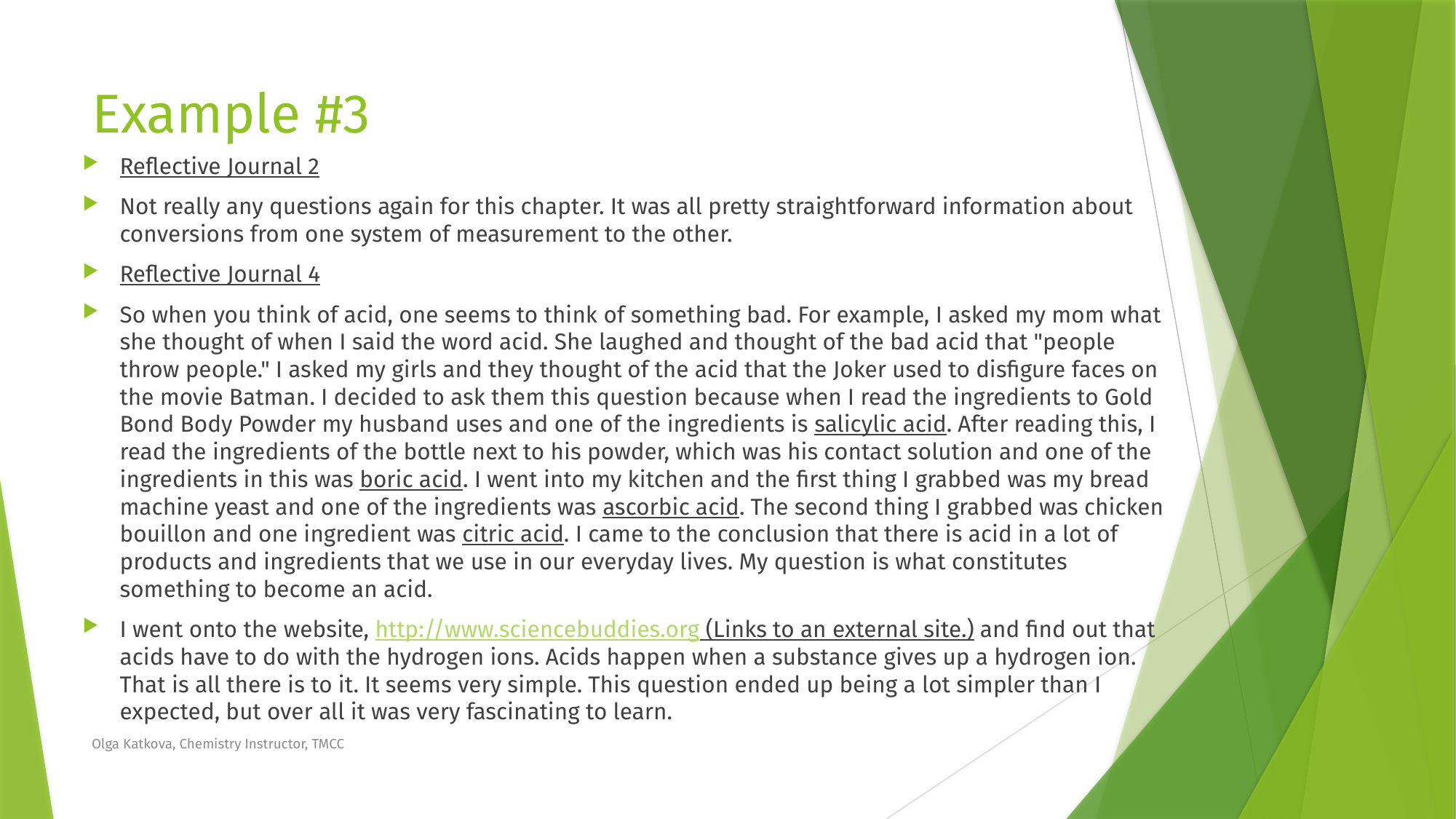

# Example #3
Reflective Journal 2
Not really any questions again for this chapter. It was all pretty straightforward information about conversions from one system of measurement to the other.
Reflective Journal 4
So when you think of acid, one seems to think of something bad. For example, I asked my mom what she thought of when I said the word acid. She laughed and thought of the bad acid that "people throw people." I asked my girls and they thought of the acid that the Joker used to disfigure faces on the movie Batman. I decided to ask them this question because when I read the ingredients to Gold Bond Body Powder my husband uses and one of the ingredients is salicylic acid. After reading this, I read the ingredients of the bottle next to his powder, which was his contact solution and one of the ingredients in this was boric acid. I went into my kitchen and the first thing I grabbed was my bread machine yeast and one of the ingredients was ascorbic acid. The second thing I grabbed was chicken bouillon and one ingredient was citric acid. I came to the conclusion that there is acid in a lot of products and ingredients that we use in our everyday lives. My question is what constitutes something to become an acid.
I went onto the website, http://www.sciencebuddies.org (Links to an external site.) and find out that acids have to do with the hydrogen ions. Acids happen when a substance gives up a hydrogen ion. That is all there is to it. It seems very simple. This question ended up being a lot simpler than I expected, but over all it was very fascinating to learn.

Olga Katkova, Chemistry Instructor, TMCC